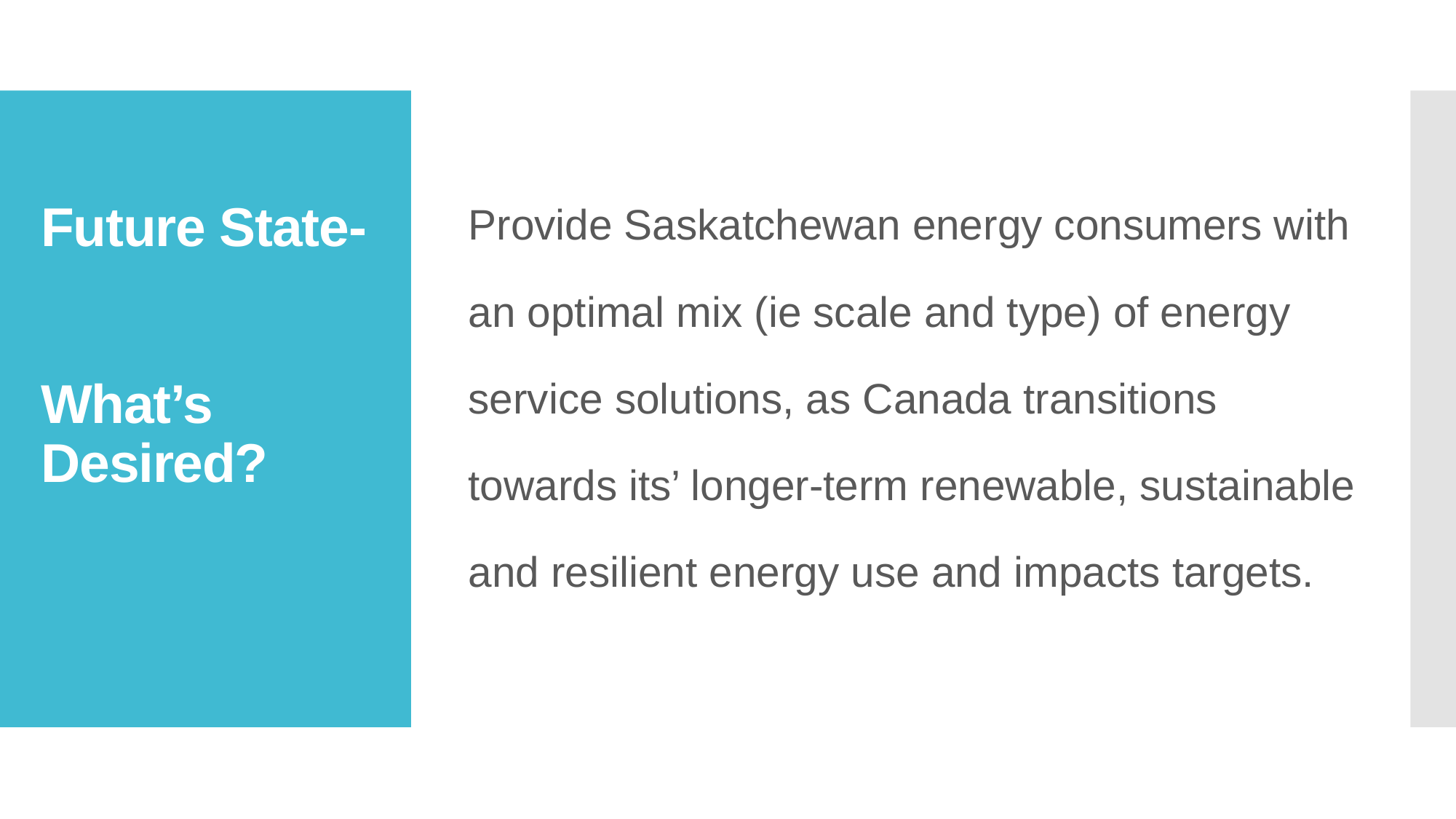

# Future State- What’s Desired?
Provide Saskatchewan energy consumers with an optimal mix (ie scale and type) of energy service solutions, as Canada transitions towards its’ longer-term renewable, sustainable and resilient energy use and impacts targets.